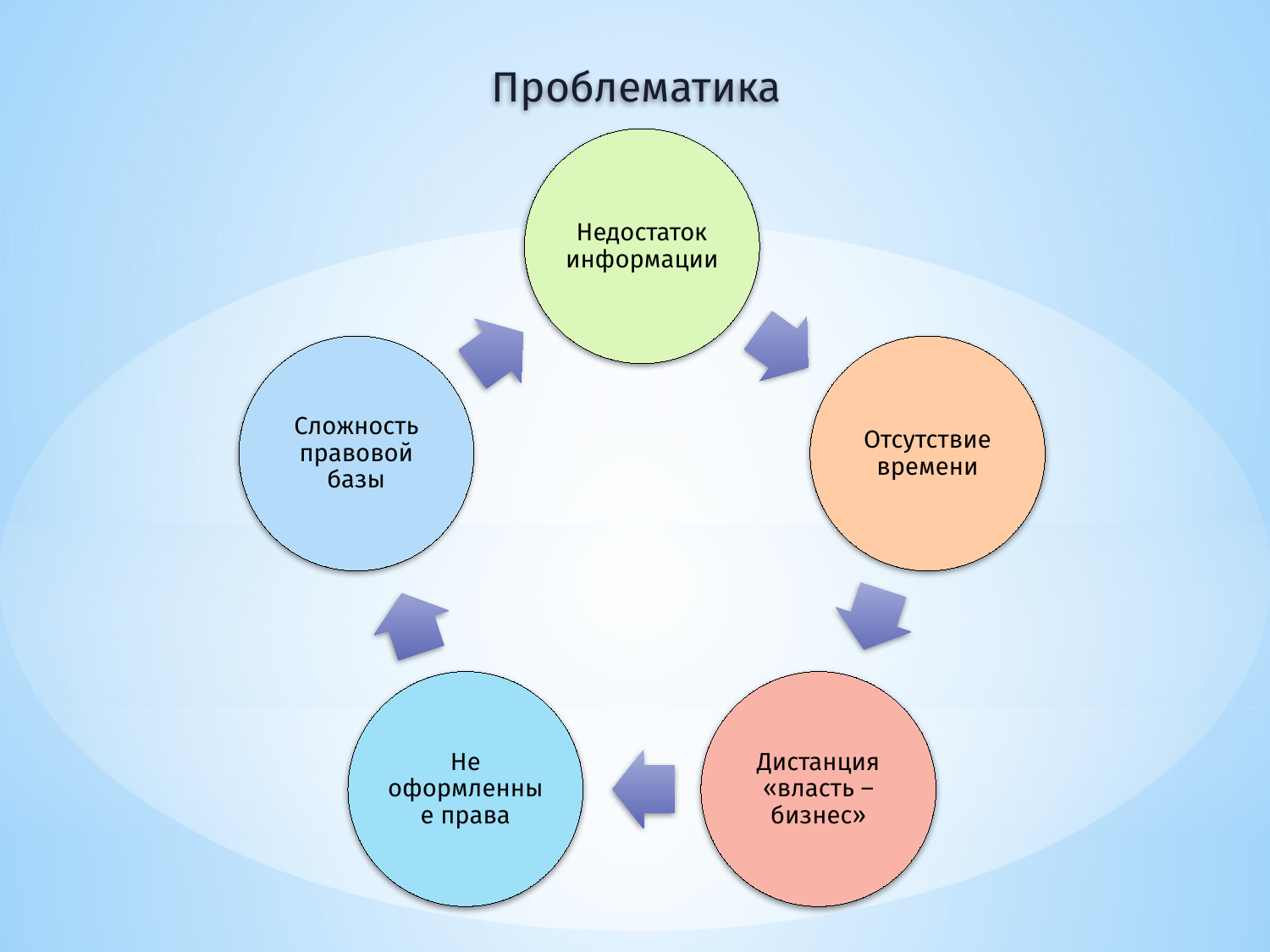

Проблематика
Недостаток информации

Отсутствие времени

Дистанция «власть – бизнес»

Не оформленные права

Сложность правовой базы